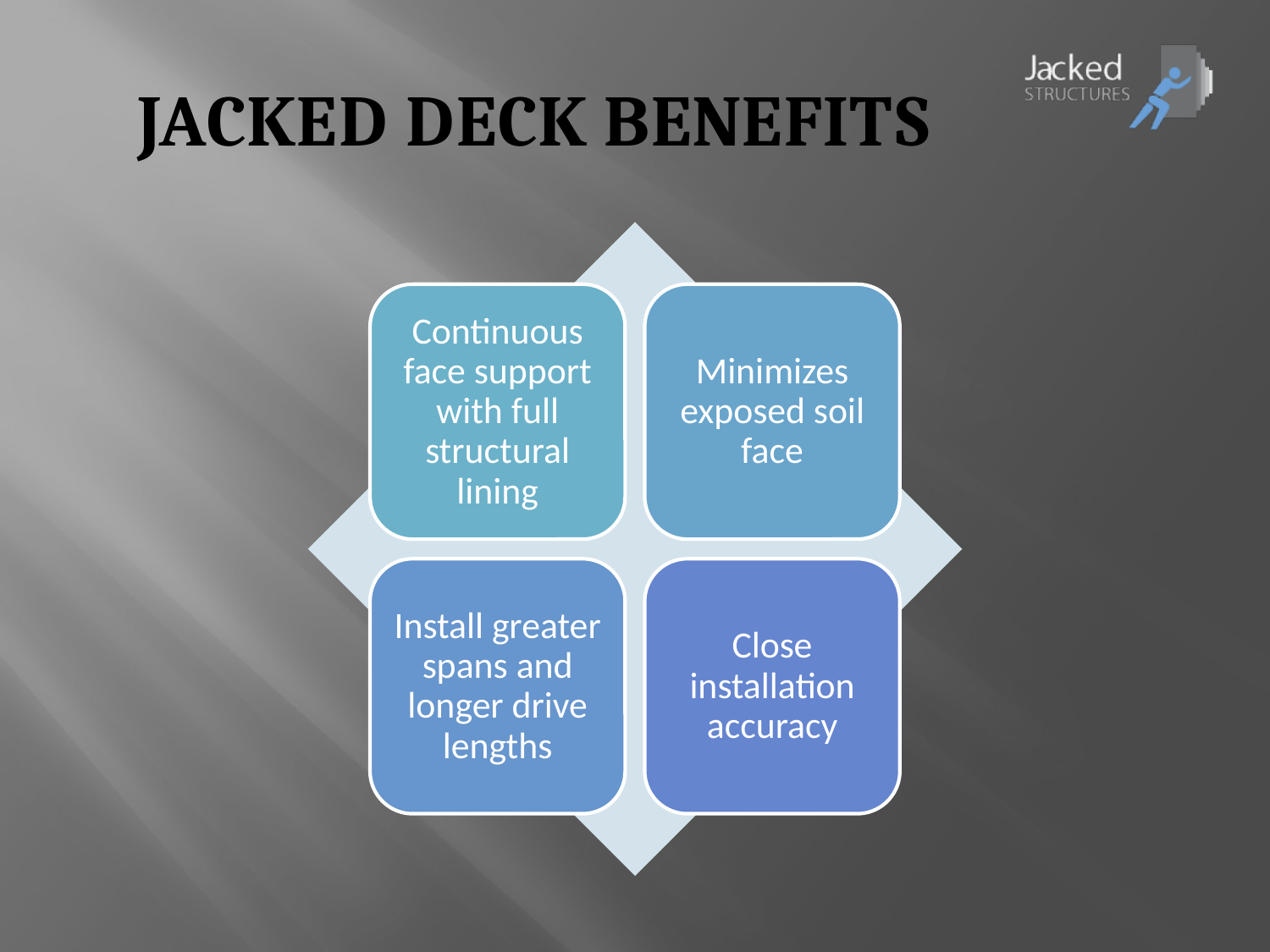

# JACKED DECK BENEFITS
Continuous face support with full structural lining
Minimizes exposed soil face
Install greater spans and longer drive lengths
Close installation accuracy